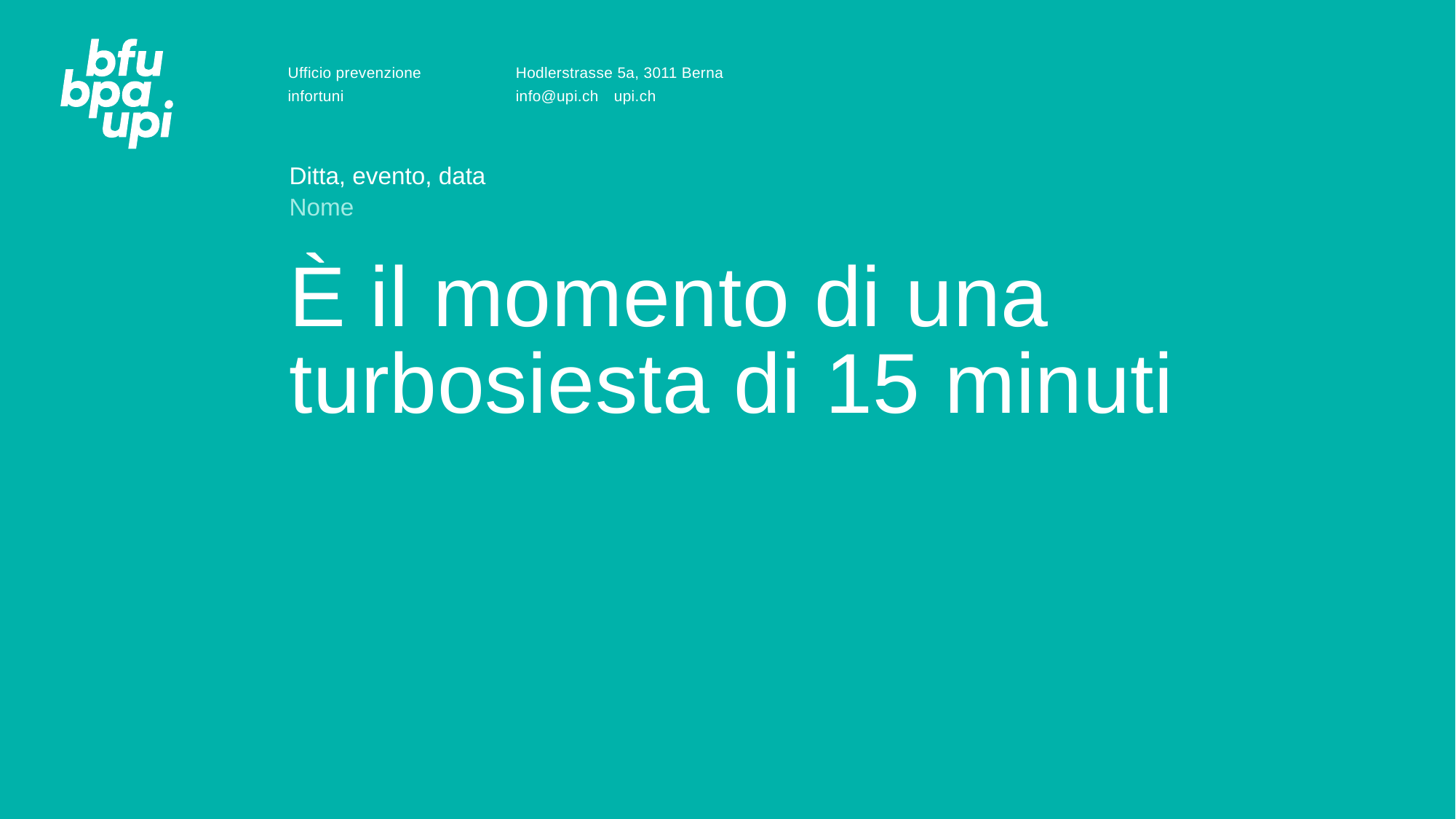

Ditta, evento, data
Nome
# È il momento di una turbosiesta di 15 minuti